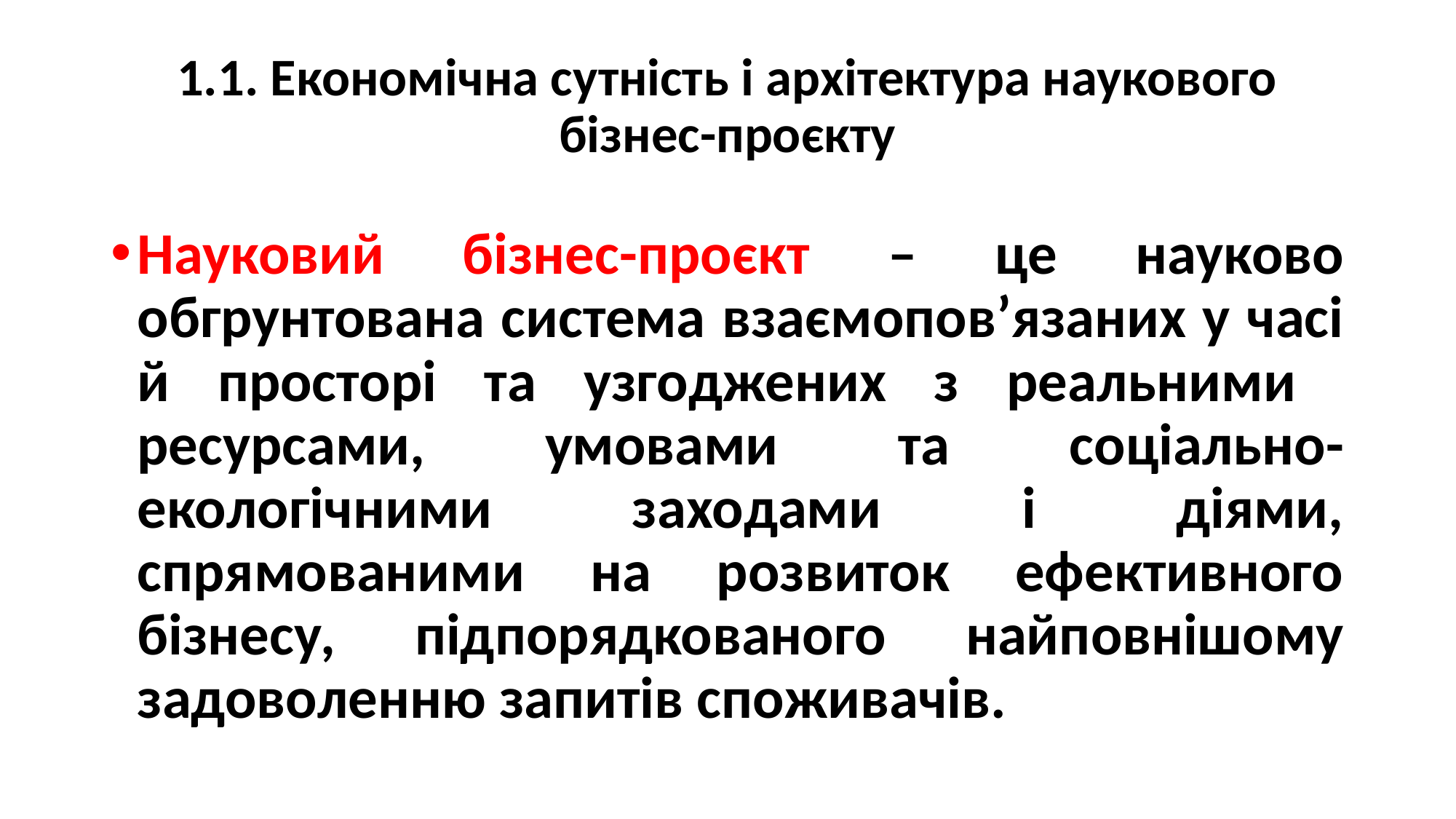

# 1.1. Економічна сутність і архітектура наукового бізнес-проєкту
Науковий бізнес-проєкт – це науково обгрунтована система взаємопов’язаних у часі й просторі та узгоджених з реальними  ресурсами, умовами та соціально-екологічними заходами і діями, спрямованими на розвиток ефективного бізнесу, підпорядкованого найповнішому задоволенню запитів споживачів.